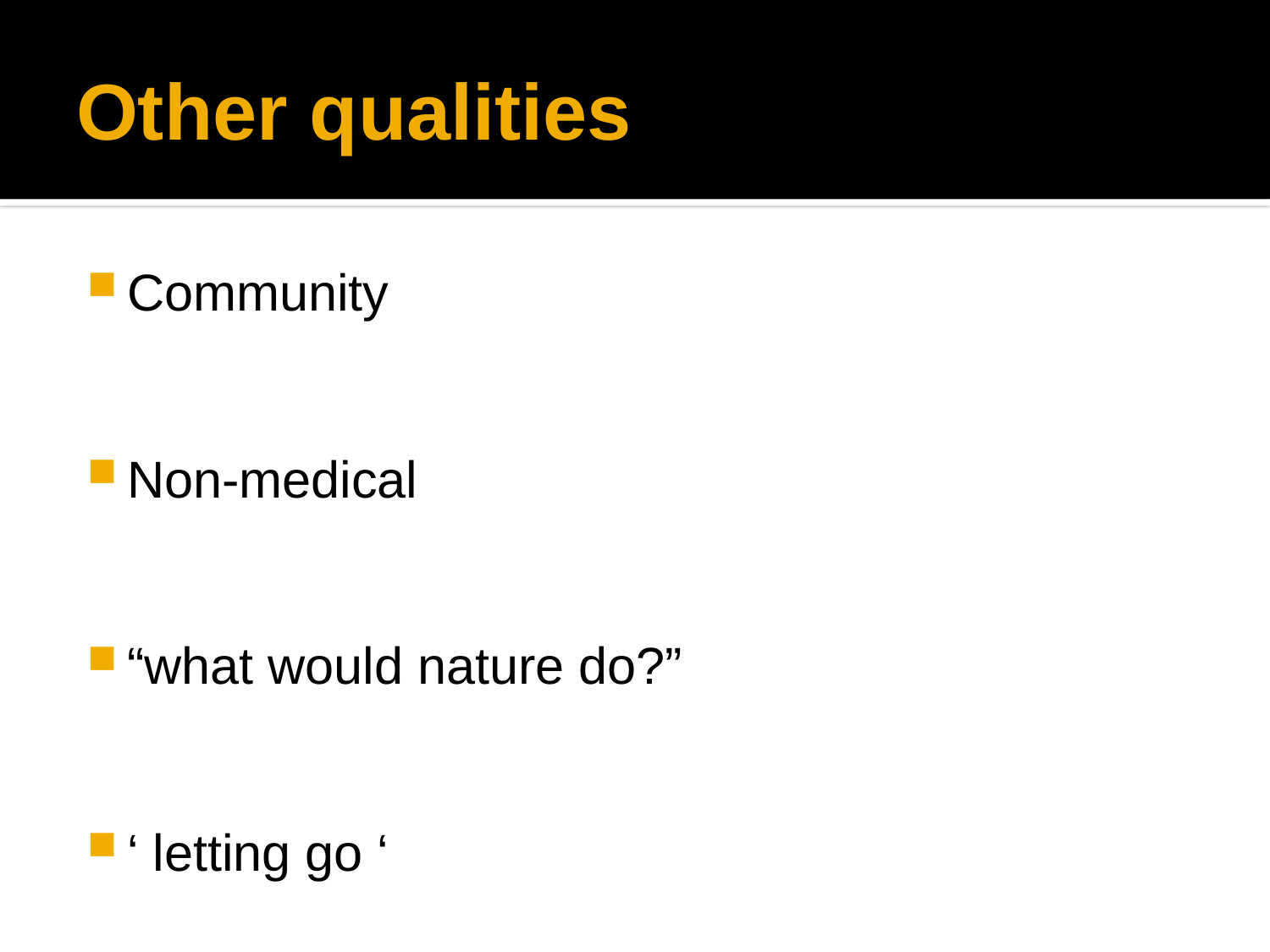

# Other qualities
Community

Non-medical

“what would nature do?”

‘ letting go ‘